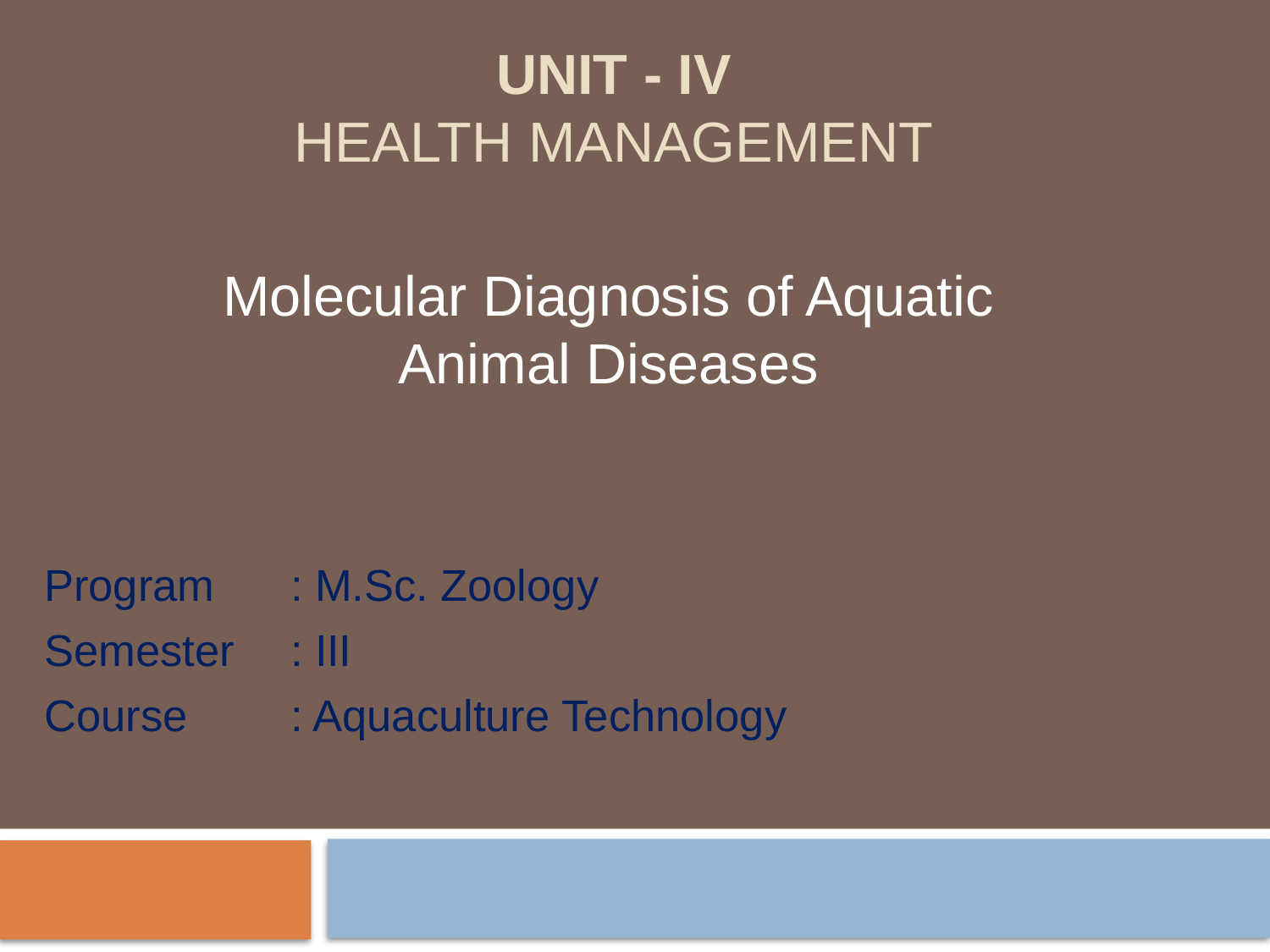

# Unit - IV Health Management
Molecular Diagnosis of Aquatic Animal Diseases
Program	: M.Sc. Zoology
Semester	: III
Course		: Aquaculture Technology